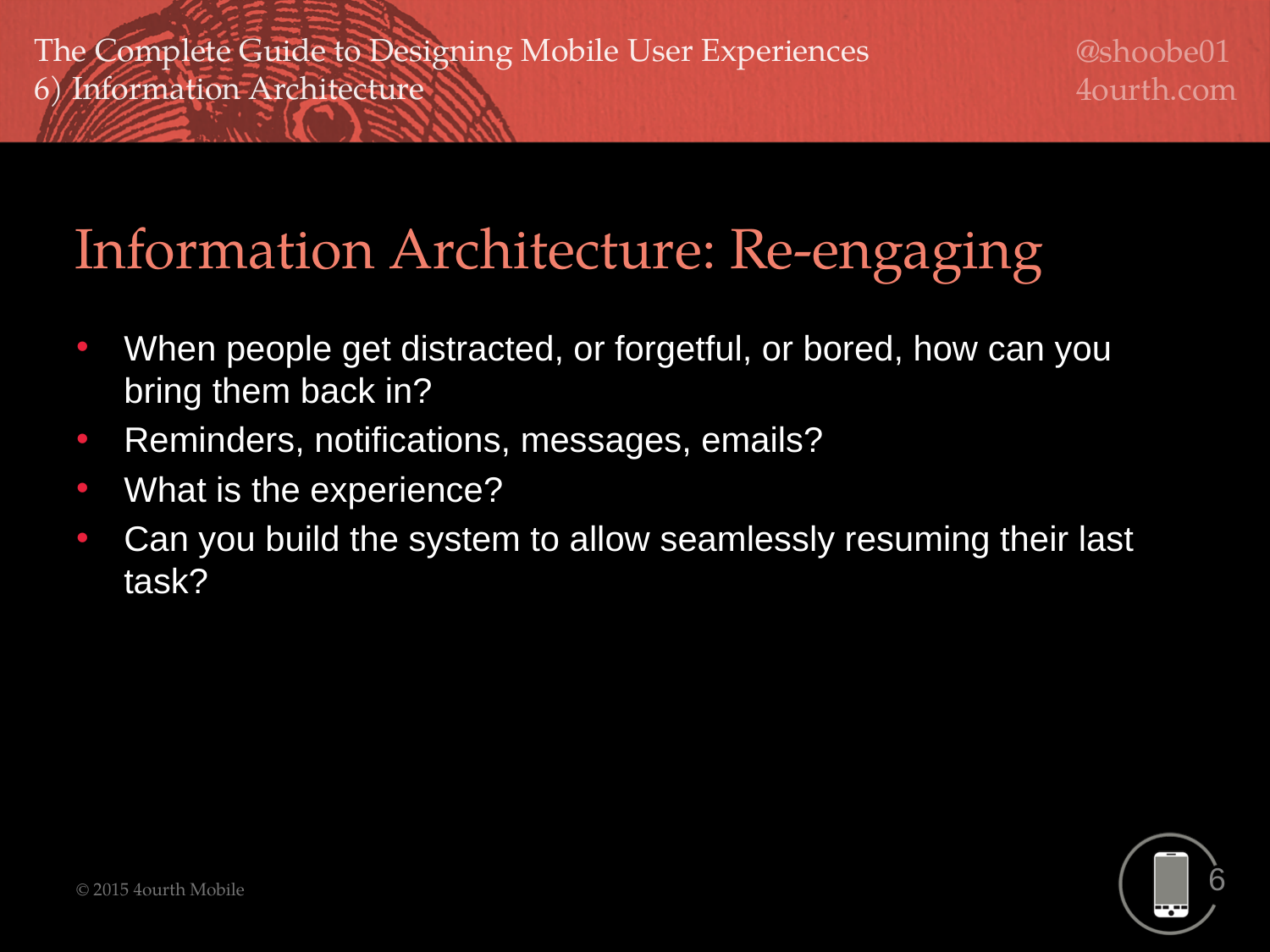

Information Architecture: Re-engaging
When people get distracted, or forgetful, or bored, how can you bring them back in?
Reminders, notifications, messages, emails?
What is the experience?
Can you build the system to allow seamlessly resuming their last task?